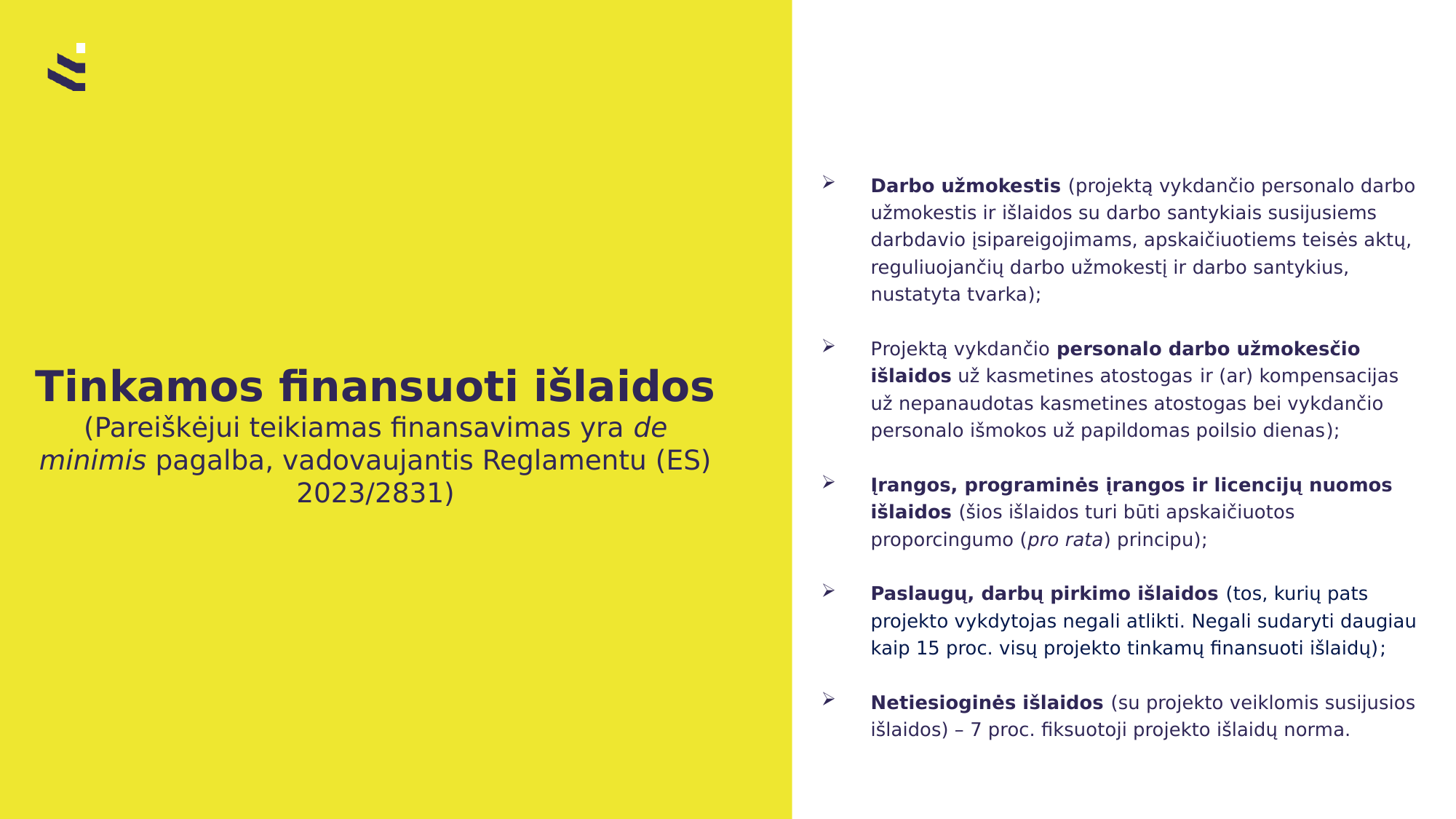

Darbo užmokestis (projektą vykdančio personalo darbo užmokestis ir išlaidos su darbo santykiais susijusiems darbdavio įsipareigojimams, apskaičiuotiems teisės aktų, reguliuojančių darbo užmokestį ir darbo santykius, nustatyta tvarka);

Projektą vykdančio personalo darbo užmokesčio išlaidos už kasmetines atostogas ir (ar) kompensacijas už nepanaudotas kasmetines atostogas bei vykdančio personalo išmokos už papildomas poilsio dienas);

Įrangos, programinės įrangos ir licencijų nuomos išlaidos (šios išlaidos turi būti apskaičiuotos proporcingumo (pro rata) principu);

Paslaugų, darbų pirkimo išlaidos (tos, kurių pats projekto vykdytojas negali atlikti. Negali sudaryti daugiau kaip 15 proc. visų projekto tinkamų finansuoti išlaidų);

Netiesioginės išlaidos (su projekto veiklomis susijusios išlaidos) – 7 proc. fiksuotoji projekto išlaidų norma.

Tinkamos finansuoti išlaidos (Pareiškėjui teikiamas finansavimas yra de minimis pagalba, vadovaujantis Reglamentu (ES) 2023/2831)